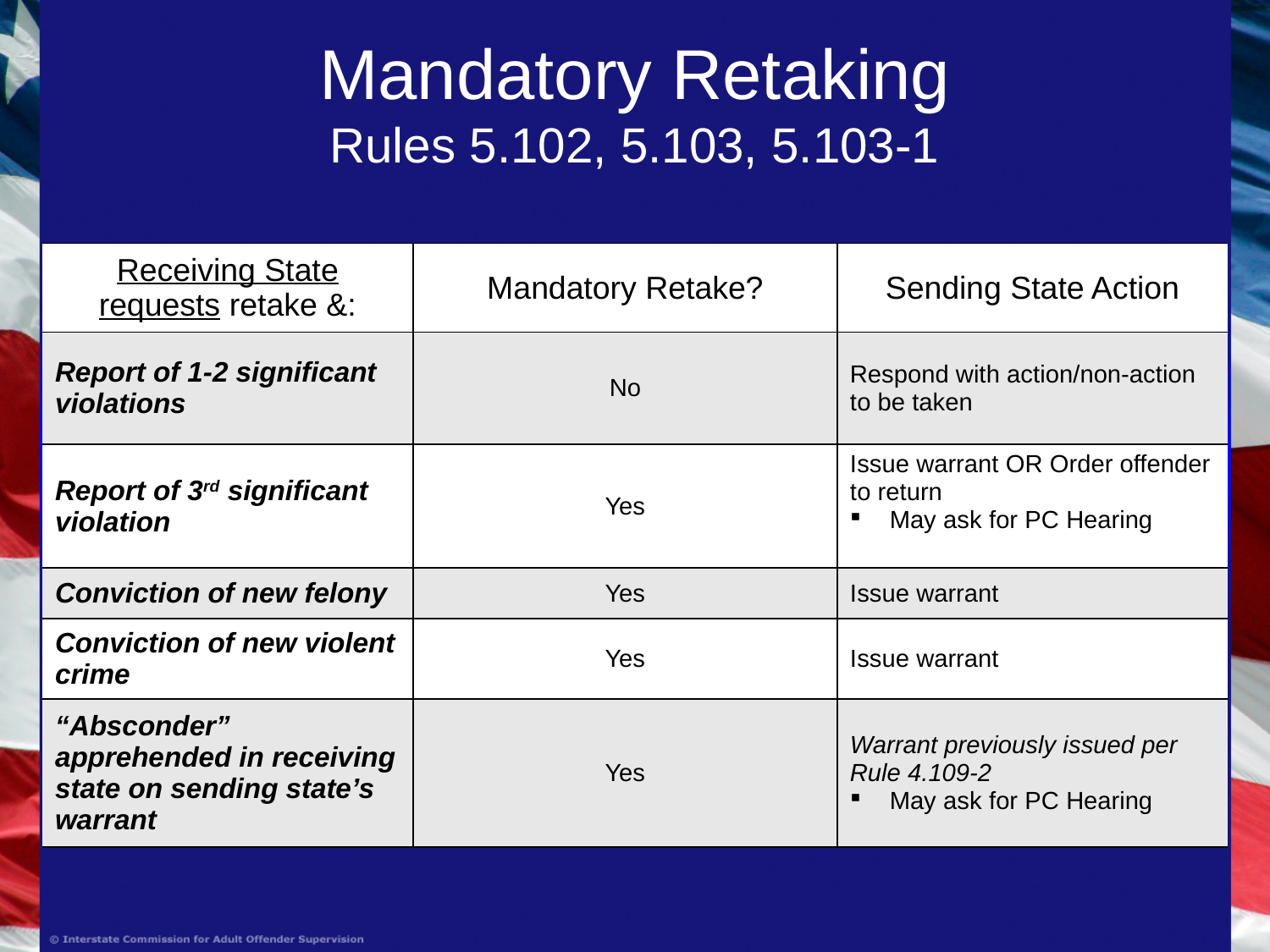

Mandatory Retaking
Rules 5.102, 5.103, 5.103-1
| Receiving State requests retake &: | Mandatory Retake? | Sending State Action |
| --- | --- | --- |
| Report of 1-2 significant violations | No | Respond with action/non-action to be taken |
| Report of 3rd significant violation | Yes | Issue warrant OR Order offender to return May ask for PC Hearing |
| Conviction of new felony | Yes | Issue warrant |
| Conviction of new violent crime | Yes | Issue warrant |
| “Absconder” apprehended in receiving state on sending state’s warrant | Yes | Warrant previously issued per Rule 4.109-2 May ask for PC Hearing |